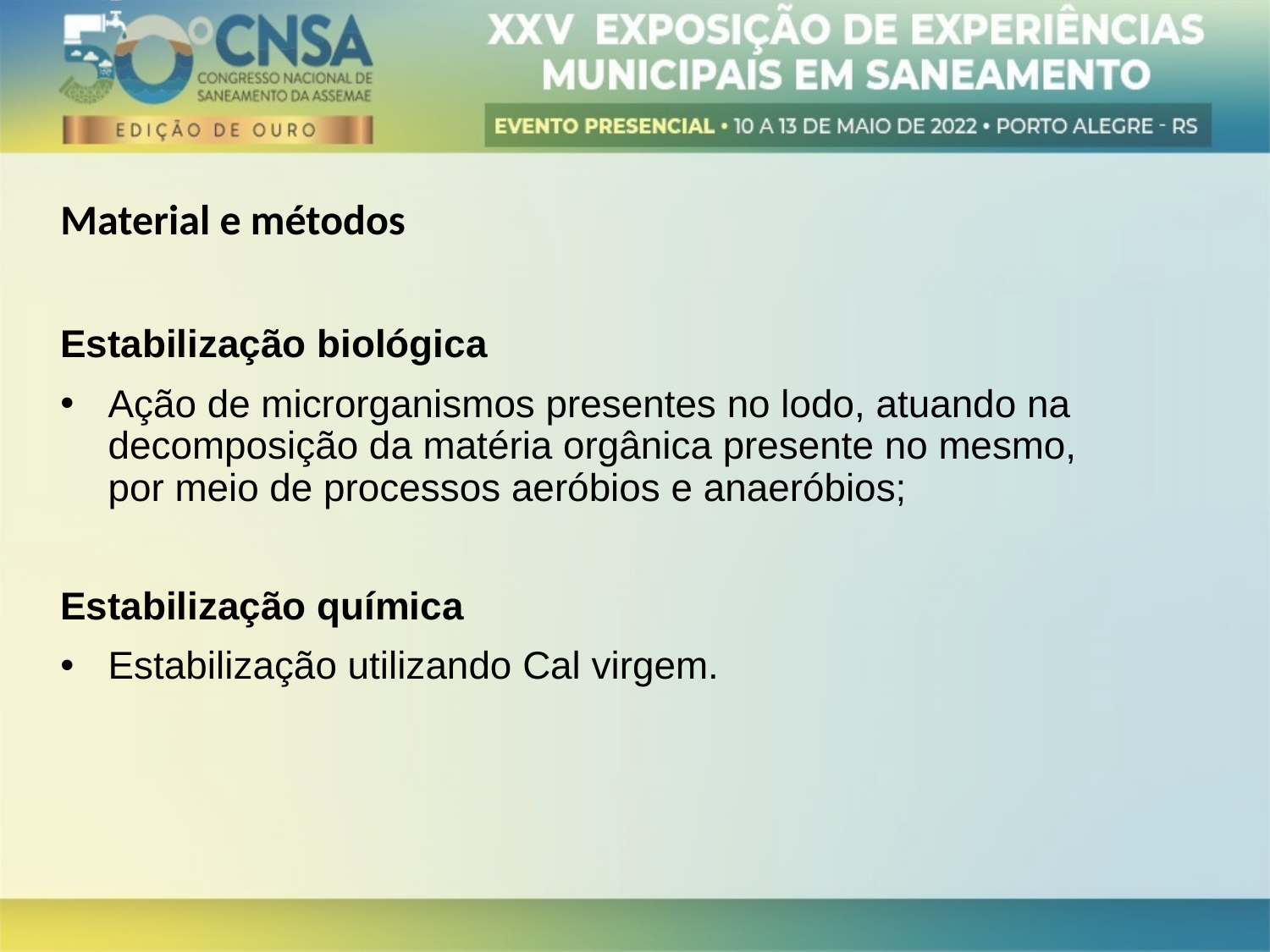

Material e métodos

Estabilização biológica
Ação de microrganismos presentes no lodo, atuando na decomposição da matéria orgânica presente no mesmo, por meio de processos aeróbios e anaeróbios;

Estabilização química
Estabilização utilizando Cal virgem.